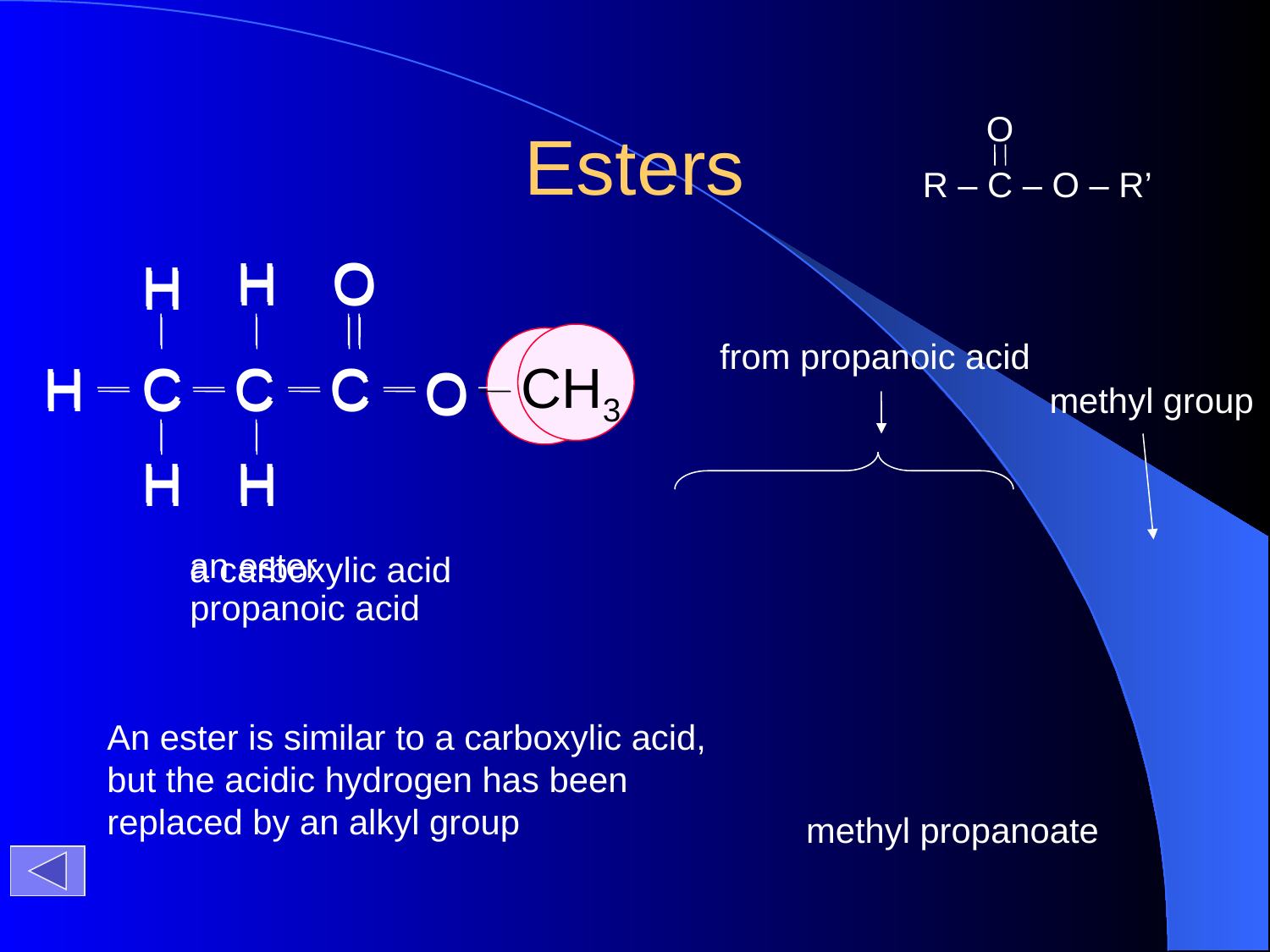

# Esters
O

R – C – O – R’

H
O
H

H
C
C
C
CH3
O

H
H
an ester

H
O
H

from propanoic acid

H
C
C
C
H
O
methyl group

H
H
a carboxylic acid
propanoic acid
An ester is similar to a carboxylic acid,
but the acidic hydrogen has been
replaced by an alkyl group

methyl propanoate